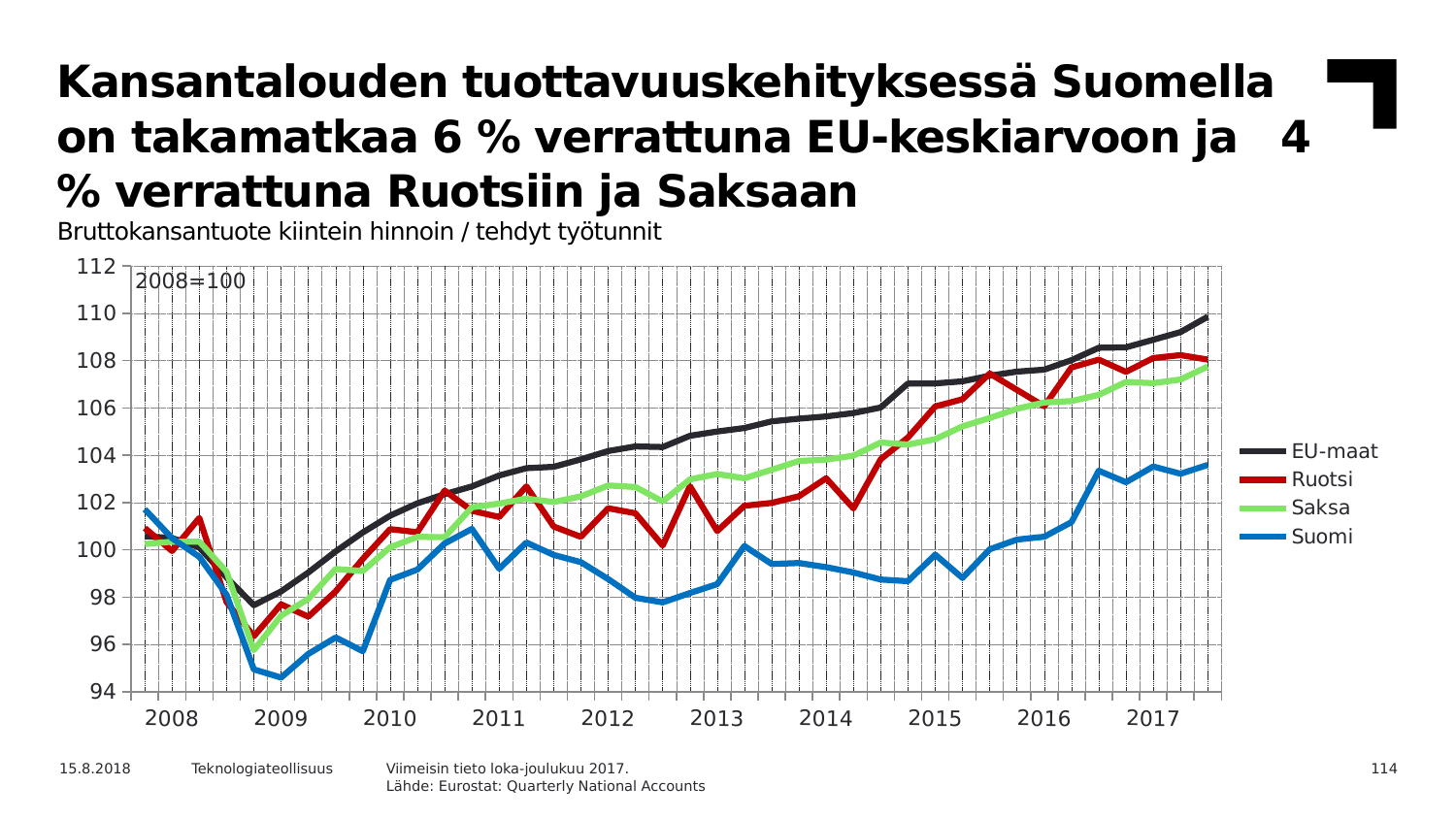

Kansantalouden tuottavuuskehityksessä Suomella on takamatkaa 6 % verrattuna EU-keskiarvoon ja   4 % verrattuna Ruotsiin ja Saksaan
Bruttokansantuote kiintein hinnoin / tehdyt työtunnit

### Chart

| Category | EU-maat | Ruotsi | Saksa | Suomi |
|---|---|---|---|---|
| 2008 | 100.5746 | 100.9184 | 100.2443 | 101.7135 |
|  | 100.4958 | 99.94755 | 100.341 | 100.4888 |
|  | 100.0988 | 101.346 | 100.346 | 99.70166 |
|  | 98.83077 | 97.78801 | 99.06864 | 98.09599 |
| 2009 | 97.65526 | 96.34281 | 95.75319 | 94.94155 |
|  | 98.24017 | 97.6935 | 97.2113 | 94.5962 |
|  | 99.03936 | 97.17081 | 97.92486 | 95.59635 |
|  | 99.93014 | 98.24062 | 99.1841 | 96.2902 |
| 2010 | 100.733 | 99.61748 | 99.10507 | 95.71328 |
|  | 101.4422 | 100.8732 | 100.1072 | 98.72728 |
|  | 101.9641 | 100.7428 | 100.5447 | 99.16353 |
|  | 102.3531 | 102.5052 | 100.5353 | 100.2664 |
| 2011 | 102.6798 | 101.6494 | 101.7948 | 100.8816 |
|  | 103.1449 | 101.3849 | 101.9519 | 99.19963 |
|  | 103.4539 | 102.6842 | 102.1674 | 100.3083 |
|  | 103.5105 | 100.9827 | 102.0192 | 99.78051 |
| 2012 | 103.827 | 100.5475 | 102.2614 | 99.47731 |
|  | 104.1783 | 101.7559 | 102.7221 | 98.76042 |
|  | 104.3752 | 101.5435 | 102.6584 | 97.9715 |
|  | 104.3478 | 100.1778 | 102.0418 | 97.77476 |
| 2013 | 104.8223 | 102.6914 | 102.9794 | 98.17017 |
|  | 105.0046 | 100.7923 | 103.2062 | 98.54739 |
|  | 105.1522 | 101.8612 | 103.027 | 100.1595 |
|  | 105.4335 | 101.9816 | 103.3873 | 99.39949 |
| 2014 | 105.5484 | 102.2631 | 103.7571 | 99.4389 |
|  | 105.6419 | 103.0256 | 103.8156 | 99.2654 |
|  | 105.7836 | 101.7501 | 103.9826 | 99.03936 |
|  | 106.0207 | 103.8323 | 104.5395 | 98.74244 |
| 2015 | 107.0322 | 104.7518 | 104.4526 | 98.67102 |
|  | 107.0379 | 106.0633 | 104.6795 | 99.7928 |
|  | 107.1285 | 106.3693 | 105.2213 | 98.8087 |
|  | 107.3655 | 107.4571 | 105.5755 | 100.0214 |
| 2016 | 107.537 | 106.7628 | 105.9666 | 100.4312 |
|  | 107.6226 | 106.0737 | 106.2326 | 100.5533 |
|  | 108.0219 | 107.7135 | 106.2923 | 101.1678 |
|  | 108.5457 | 108.0444 | 106.5565 | 103.3432 |
| 2017 | 108.5643 | 107.5265 | 107.0999 | 102.8593 |
|  | 108.8835 | 108.1123 | 107.0489 | 103.5244 |
|  | 109.2104 | 108.2339 | 107.2042 | 103.2186 |
|  | 109.8596 | 108.047 | 107.7559 | 103.5909 |
2008=100
Viimeisin tieto loka-joulukuu 2017.
Lähde: Eurostat: Quarterly National Accounts

15.8.2018
Teknologiateollisuus
114